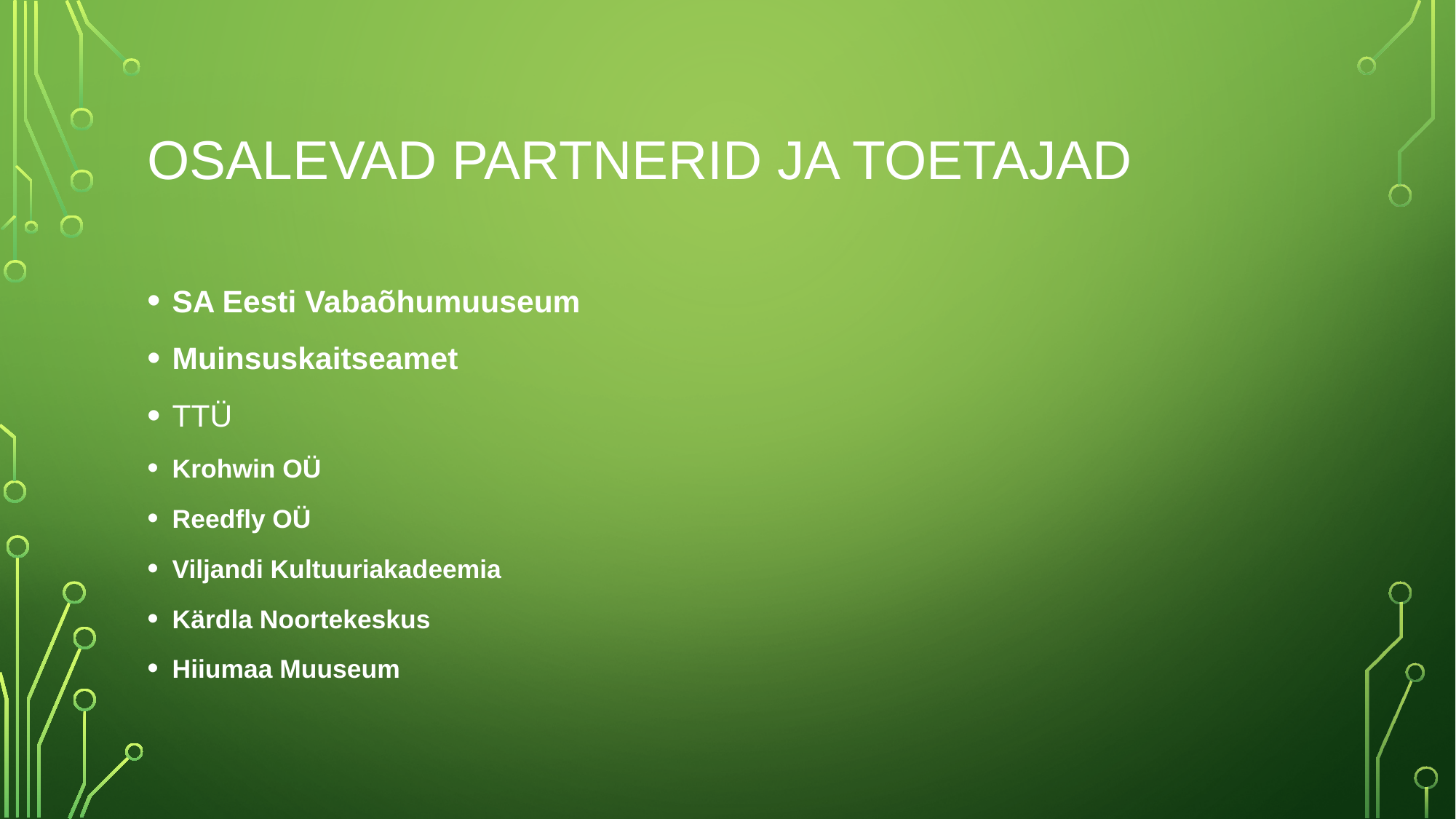

# OSALEVAD PARTNERID JA TOETAJAD
SA Eesti Vabaõhumuuseum
Muinsuskaitseamet
TTÜ
Krohwin OÜ
Reedfly OÜ
Viljandi Kultuuriakadeemia
Kärdla Noortekeskus
Hiiumaa Muuseum